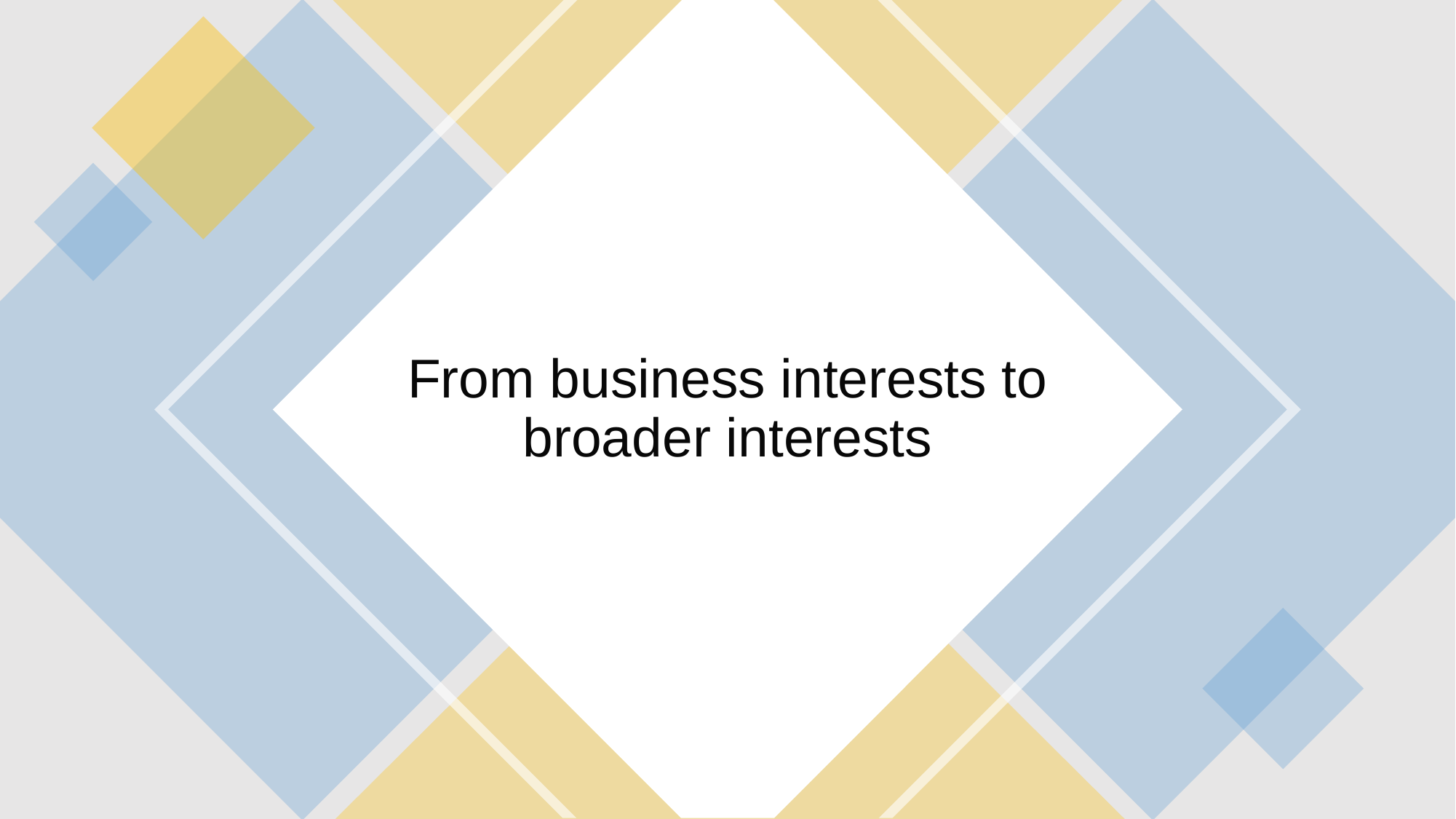

# From business interests to broader interests